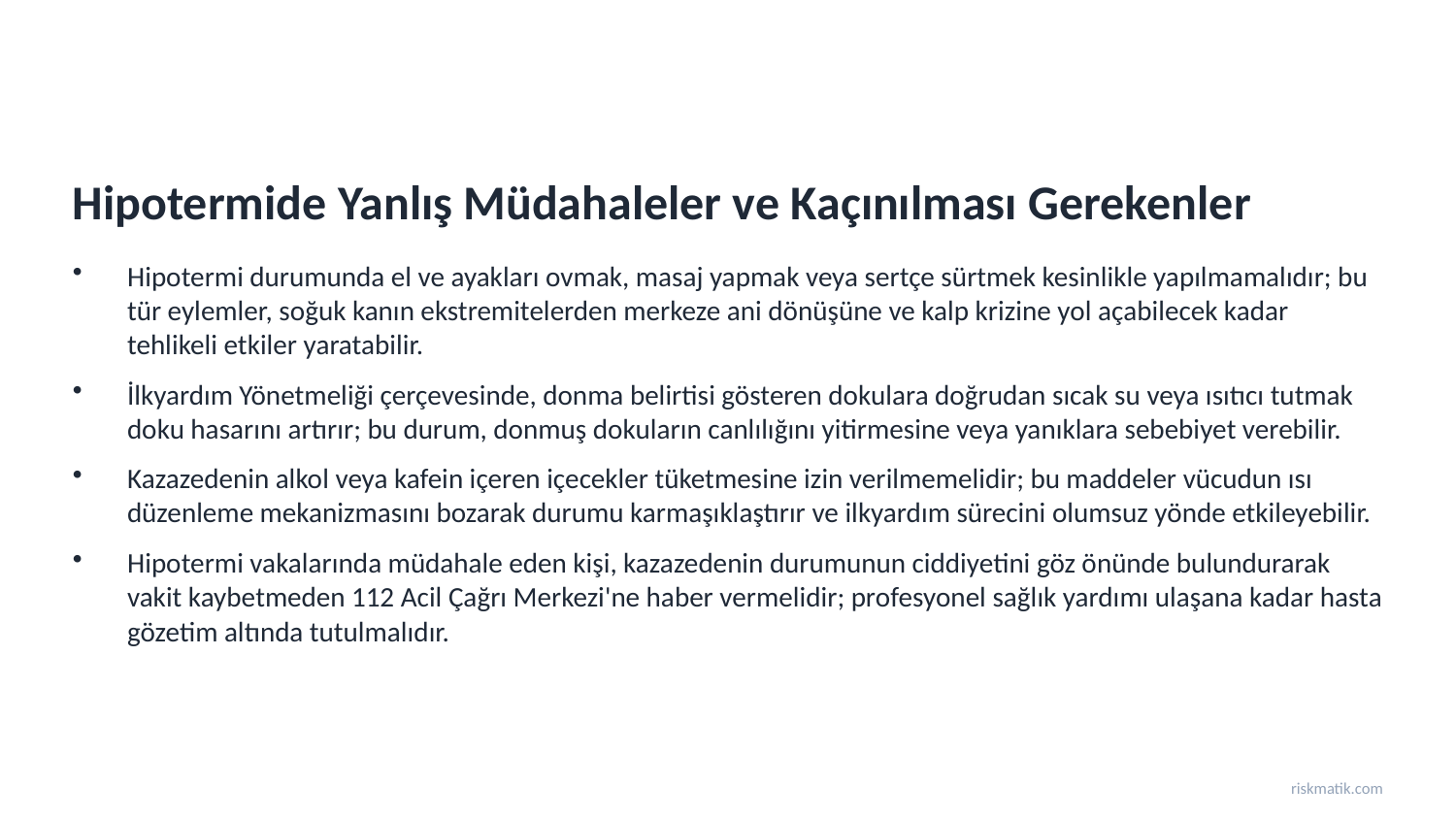

Hipotermide Yanlış Müdahaleler ve Kaçınılması Gerekenler
Hipotermi durumunda el ve ayakları ovmak, masaj yapmak veya sertçe sürtmek kesinlikle yapılmamalıdır; bu tür eylemler, soğuk kanın ekstremitelerden merkeze ani dönüşüne ve kalp krizine yol açabilecek kadar tehlikeli etkiler yaratabilir.
İlkyardım Yönetmeliği çerçevesinde, donma belirtisi gösteren dokulara doğrudan sıcak su veya ısıtıcı tutmak doku hasarını artırır; bu durum, donmuş dokuların canlılığını yitirmesine veya yanıklara sebebiyet verebilir.
Kazazedenin alkol veya kafein içeren içecekler tüketmesine izin verilmemelidir; bu maddeler vücudun ısı düzenleme mekanizmasını bozarak durumu karmaşıklaştırır ve ilkyardım sürecini olumsuz yönde etkileyebilir.
Hipotermi vakalarında müdahale eden kişi, kazazedenin durumunun ciddiyetini göz önünde bulundurarak vakit kaybetmeden 112 Acil Çağrı Merkezi'ne haber vermelidir; profesyonel sağlık yardımı ulaşana kadar hasta gözetim altında tutulmalıdır.
riskmatik.com